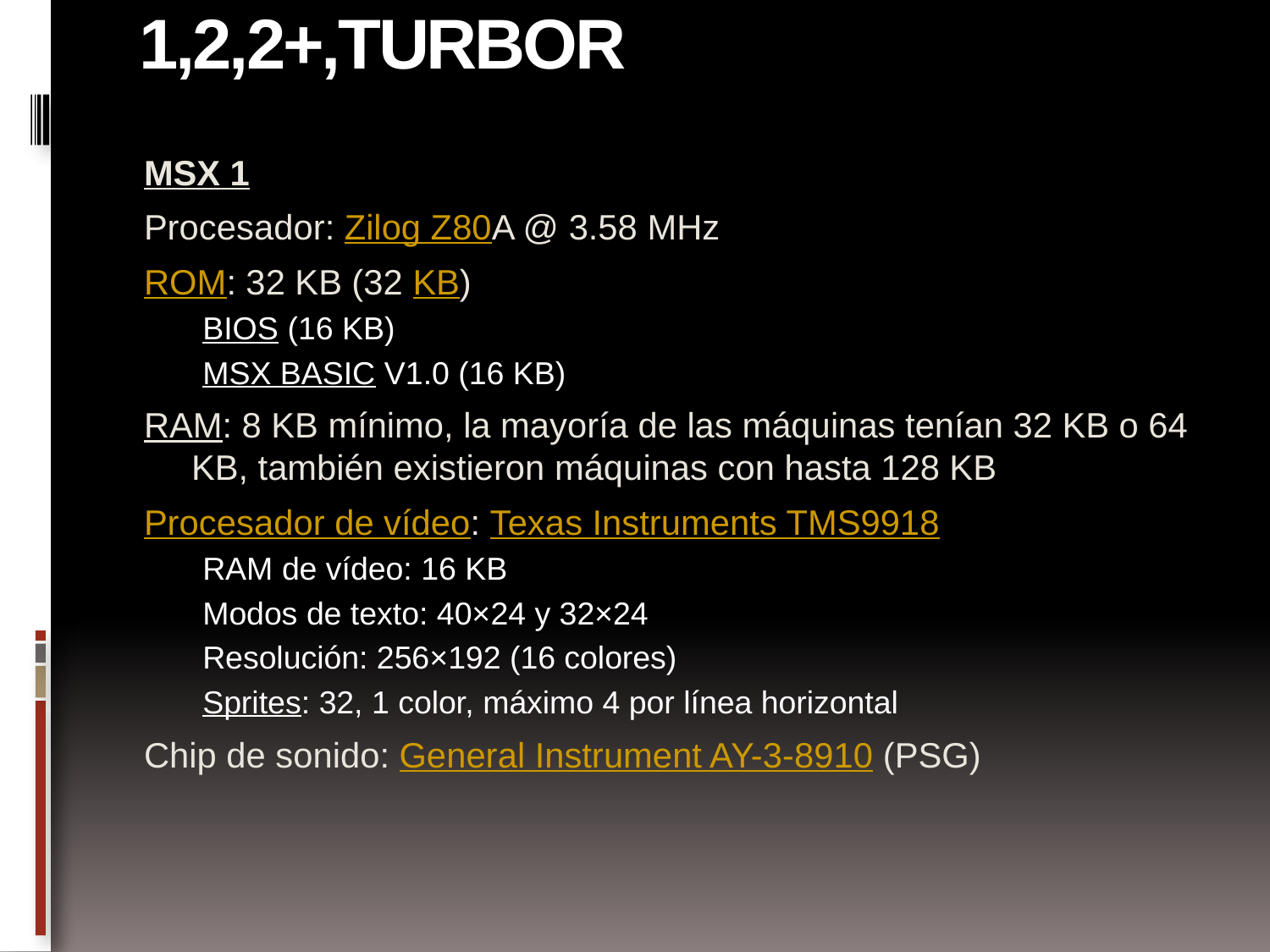

# Familia  de  msx:  1,2,2+,turboR

MSX 1
Procesador: Zilog Z80A @ 3.58 MHz
ROM: 32 KB (32 KB)
BIOS (16 KB)
MSX BASIC V1.0 (16 KB)
RAM: 8 KB mínimo, la mayoría de las máquinas tenían 32 KB o 64 KB, también existieron máquinas con hasta 128 KB
Procesador de vídeo: Texas Instruments TMS9918
RAM de vídeo: 16 KB
Modos de texto: 40×24 y 32×24
Resolución: 256×192 (16 colores)
Sprites: 32, 1 color, máximo 4 por línea horizontal
Chip de sonido: General Instrument AY-3-8910 (PSG)